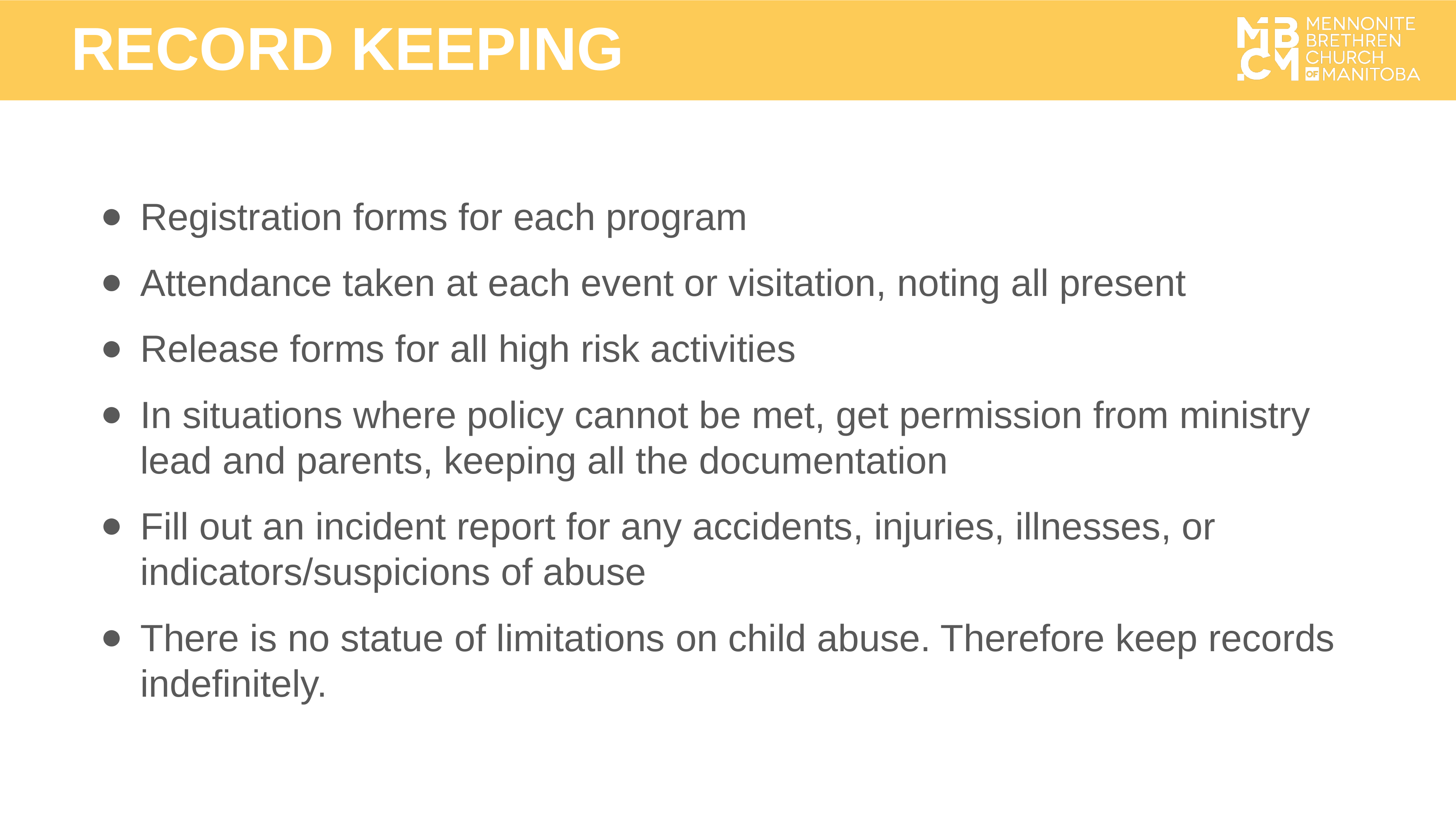

RECORD KEEPING
Registration forms for each program
Attendance taken at each event or visitation, noting all present
Release forms for all high risk activities
In situations where policy cannot be met, get permission from ministry lead and parents, keeping all the documentation
Fill out an incident report for any accidents, injuries, illnesses, or indicators/suspicions of abuse
There is no statue of limitations on child abuse. Therefore keep records indefinitely.